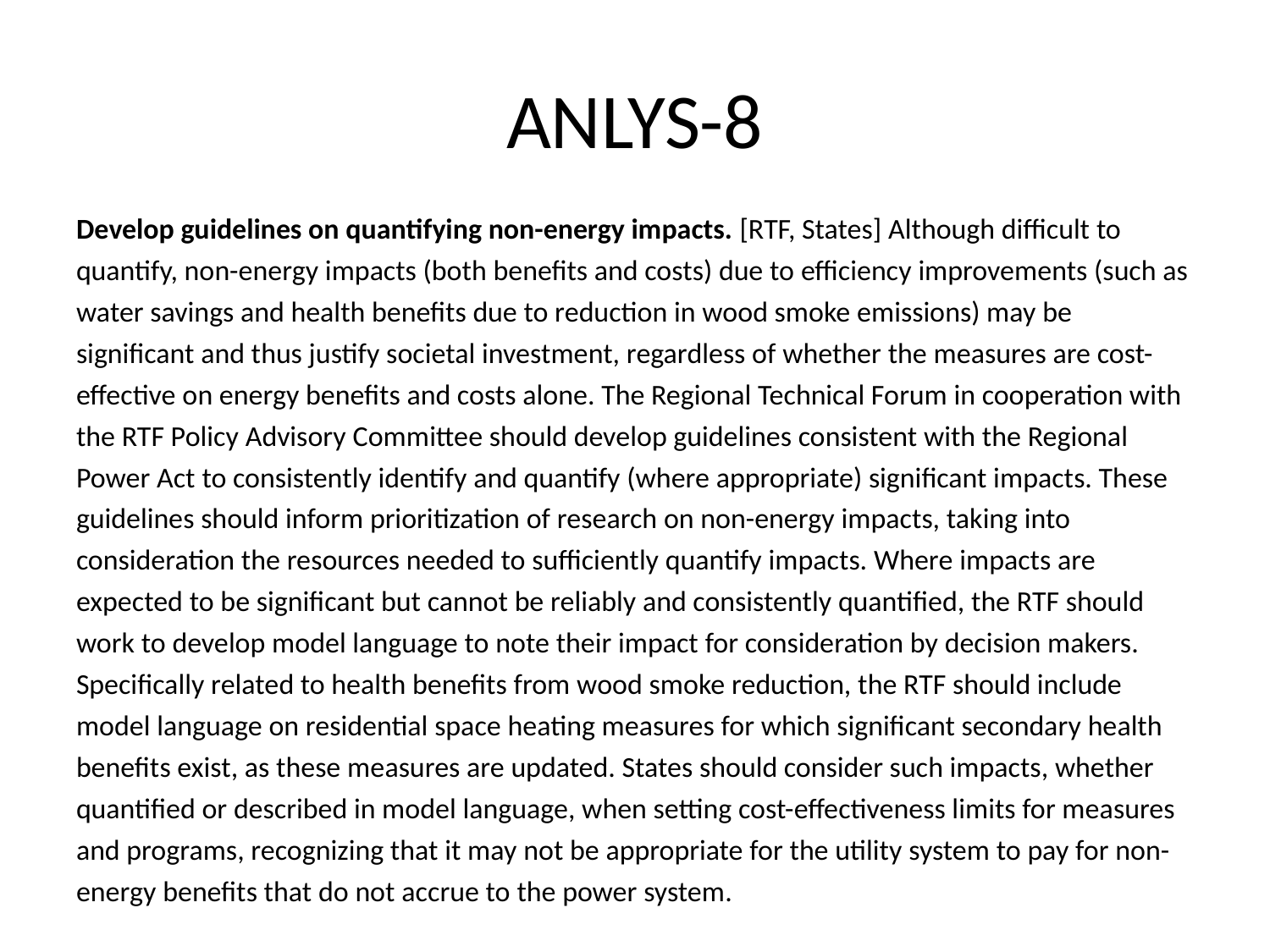

19
# ANLYS-8
Develop guidelines on quantifying non-energy impacts. [RTF, States] Although difficult to quantify, non-energy impacts (both benefits and costs) due to efficiency improvements (such as water savings and health benefits due to reduction in wood smoke emissions) may be significant and thus justify societal investment, regardless of whether the measures are cost-effective on energy benefits and costs alone. The Regional Technical Forum in cooperation with the RTF Policy Advisory Committee should develop guidelines consistent with the Regional Power Act to consistently identify and quantify (where appropriate) significant impacts. These guidelines should inform prioritization of research on non-energy impacts, taking into consideration the resources needed to sufficiently quantify impacts. Where impacts are expected to be significant but cannot be reliably and consistently quantified, the RTF should work to develop model language to note their impact for consideration by decision makers. Specifically related to health benefits from wood smoke reduction, the RTF should include model language on residential space heating measures for which significant secondary health benefits exist, as these measures are updated. States should consider such impacts, whether quantified or described in model language, when setting cost-effectiveness limits for measures and programs, recognizing that it may not be appropriate for the utility system to pay for non-energy benefits that do not accrue to the power system.